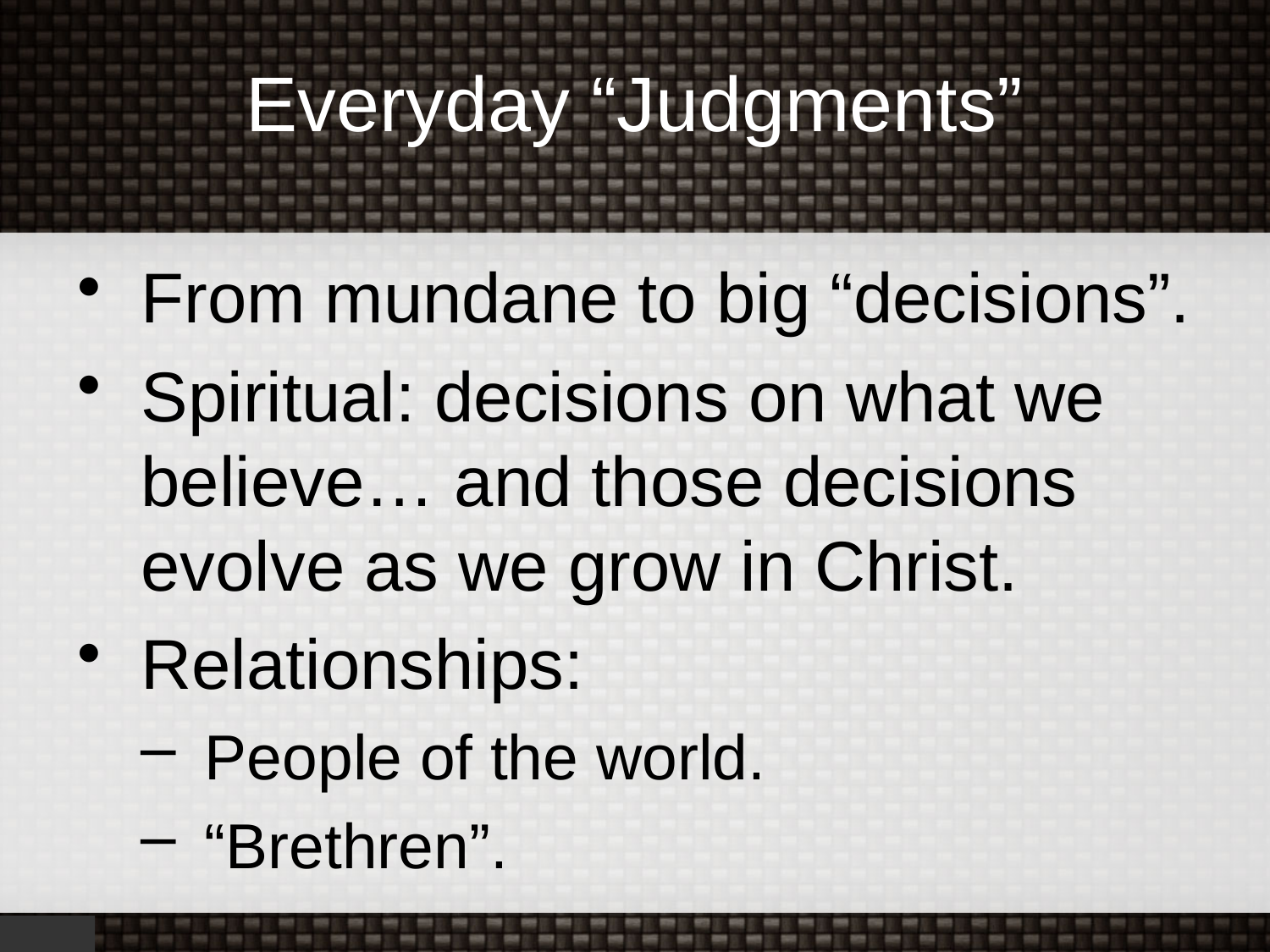

# Everyday “Judgments”
From mundane to big “decisions”.
Spiritual: decisions on what we believe… and those decisions evolve as we grow in Christ.
Relationships:
People of the world.
“Brethren”.